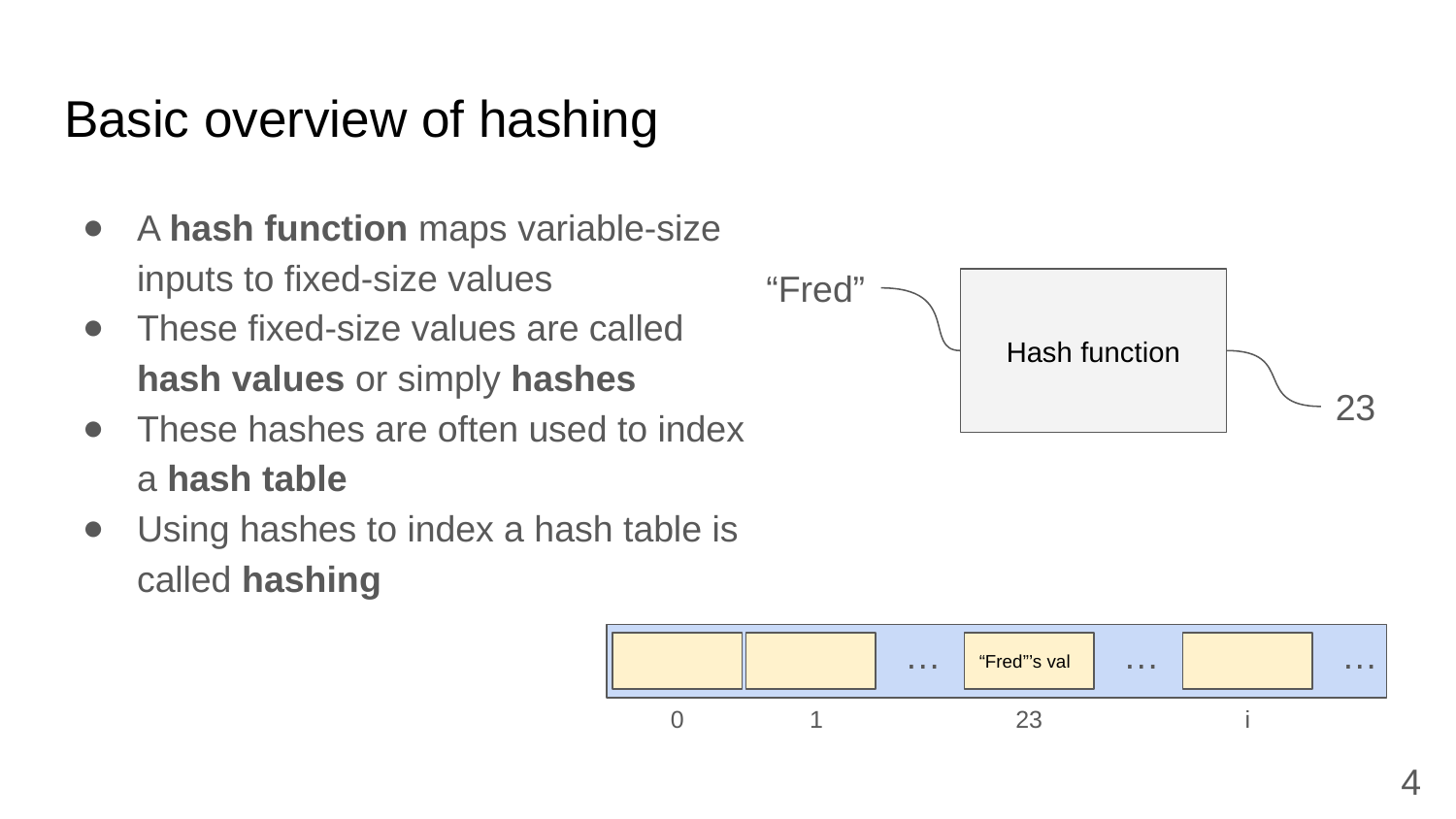

# Basic overview of hashing
A hash function maps variable-size inputs to fixed-size values
These fixed-size values are called hash values or simply hashes
These hashes are often used to index a hash table
Using hashes to index a hash table is called hashing
“Fred”
Hash function
23
…
…
…

“Fred”’s val

0
1
23
i
4